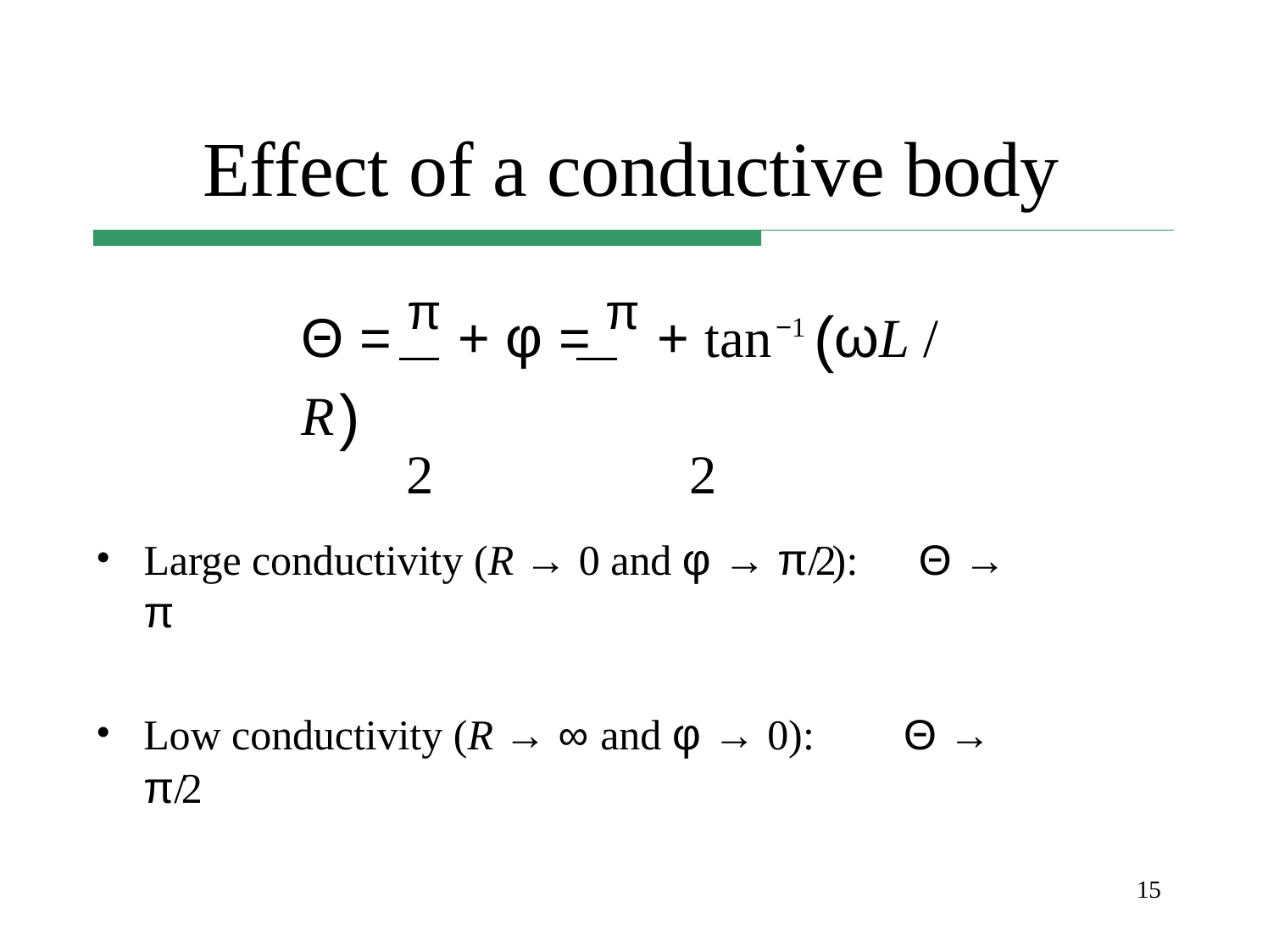

# Effect of a conductive body

Θ = π + φ = π + tan−1 (ωL / R)
2	2

Large conductivity (R → 0 and φ → π/2):	Θ → π

Low conductivity (R → ∞ and φ → 0):	Θ → π/2
15